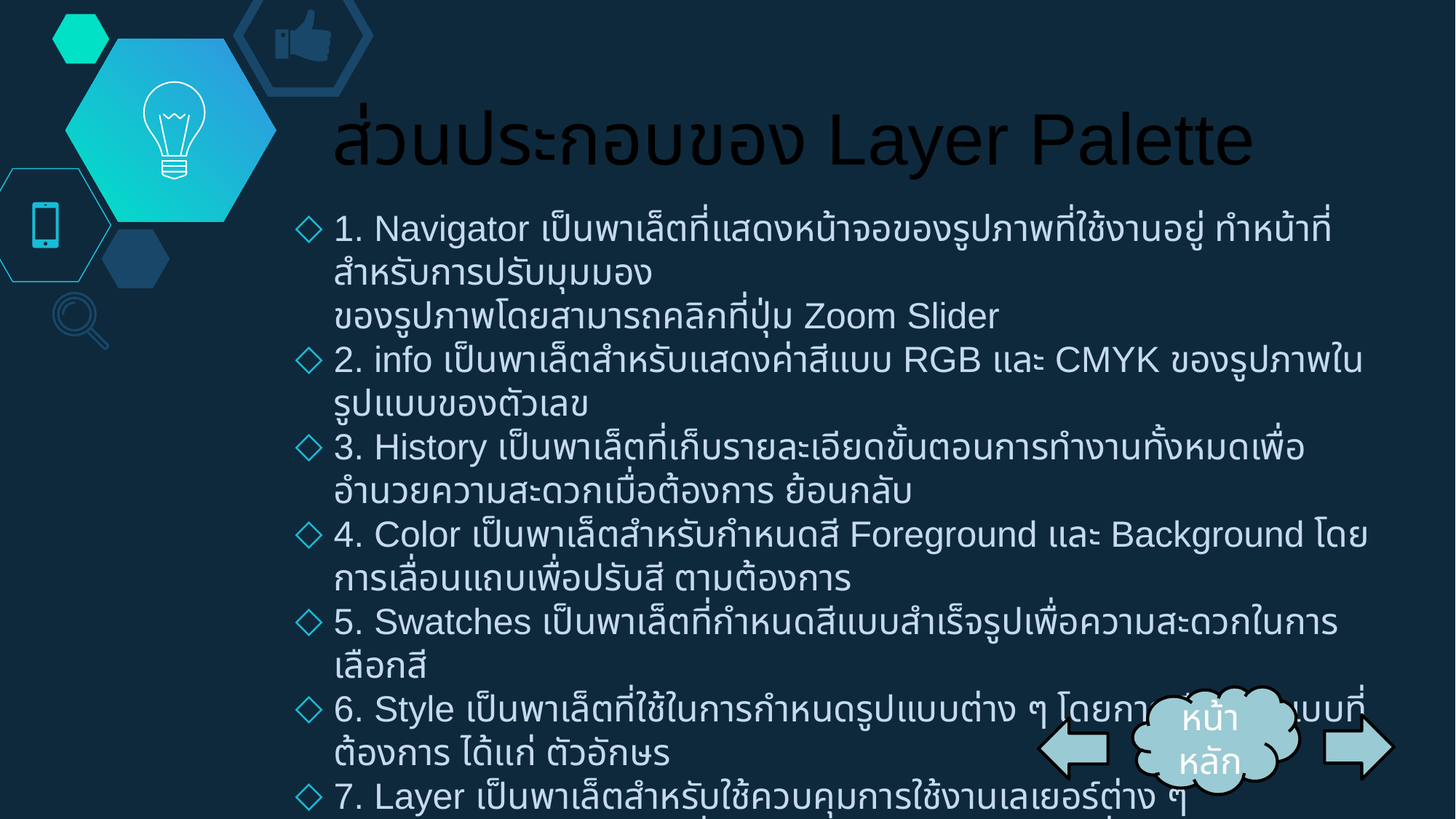

# ส่วนประกอบของ Layer Palette
1. Navigator เป็นพาเล็ตที่แสดงหน้าจอของรูปภาพที่ใช้งานอยู่ ทำหน้าที่สำหรับการปรับมุมมอง
ของรูปภาพโดยสามารถคลิกที่ปุ่ม Zoom Slider
2. info เป็นพาเล็ตสำหรับแสดงค่าสีแบบ RGB และ CMYK ของรูปภาพในรูปแบบของตัวเลข
3. History เป็นพาเล็ตที่เก็บรายละเอียดขั้นตอนการทำงานทั้งหมดเพื่ออำนวยความสะดวกเมื่อต้องการ ย้อนกลับ
4. Color เป็นพาเล็ตสำหรับกำหนดสี Foreground และ Background โดยการเลื่อนแถบเพื่อปรับสี ตามต้องการ
5. Swatches เป็นพาเล็ตที่กำหนดสีแบบสำเร็จรูปเพื่อความสะดวกในการเลือกสี
6. Style เป็นพาเล็ตที่ใช้ในการกำหนดรูปแบบต่าง ๆ โดยการเลือกรูปแบบที่ต้องการ ได้แก่ ตัวอักษร
7. Layer เป็นพาเล็ตสำหรับใช้ควบคุมการใช้งานเลเยอร์ต่าง ๆ
8. Channels เป็นพาเล็ตที่แสดงการแยกสีของรูปภาพที่กำลังทำงานอยู่
9. Paths เป็นพาเล็ตที่ใช้แสดง Path ที่ถูกสร้างขึ้นในรูปภาพที่กำลังทำงาน

หน้าหลัก